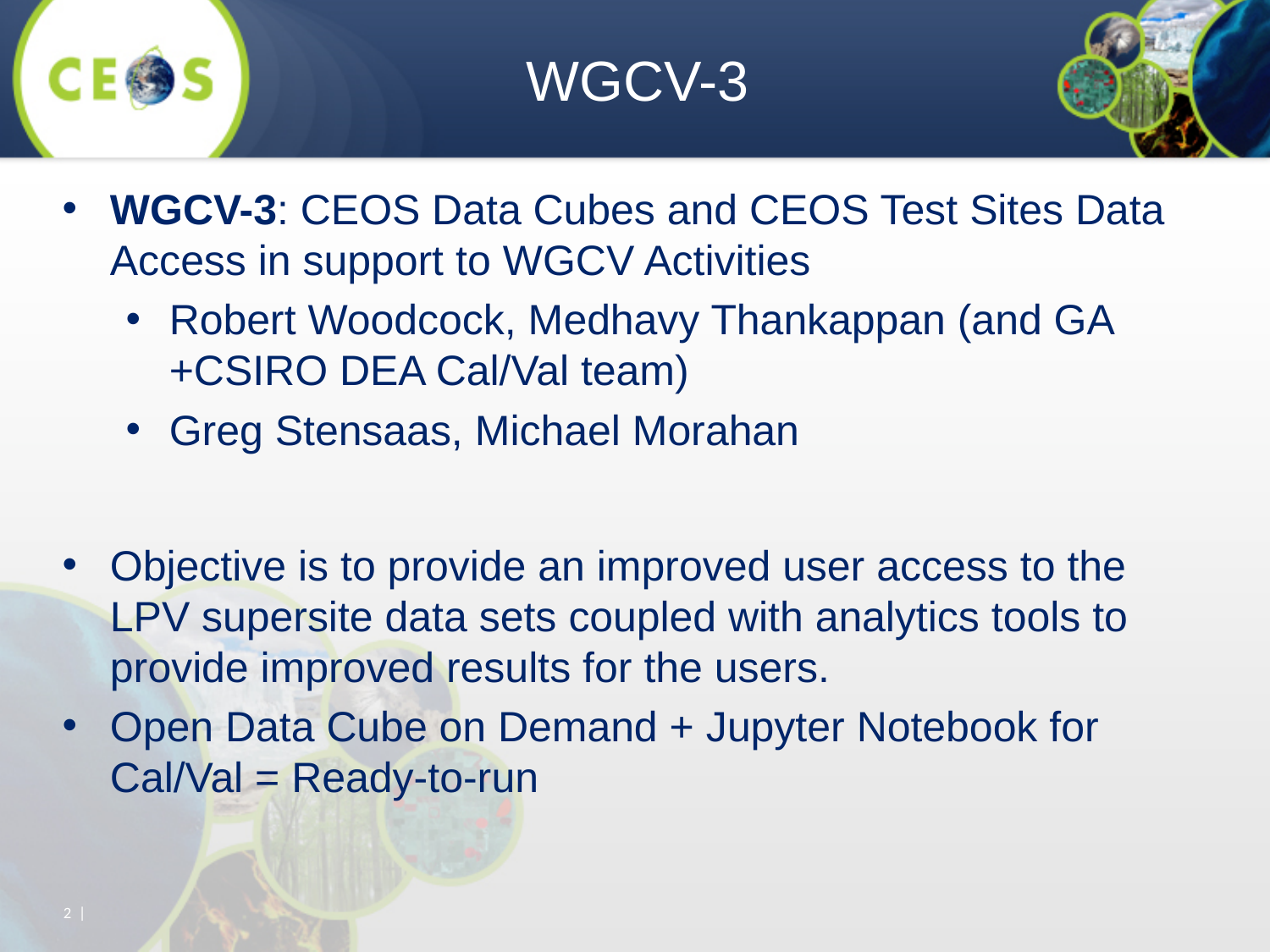

# WGCV-3
WGCV-3: CEOS Data Cubes and CEOS Test Sites Data Access in support to WGCV Activities
Robert Woodcock, Medhavy Thankappan (and GA +CSIRO DEA Cal/Val team)
Greg Stensaas, Michael Morahan

Objective is to provide an improved user access to the LPV supersite data sets coupled with analytics tools to provide improved results for the users.
Open Data Cube on Demand + Jupyter Notebook for Cal/Val = Ready-to-run

2  |